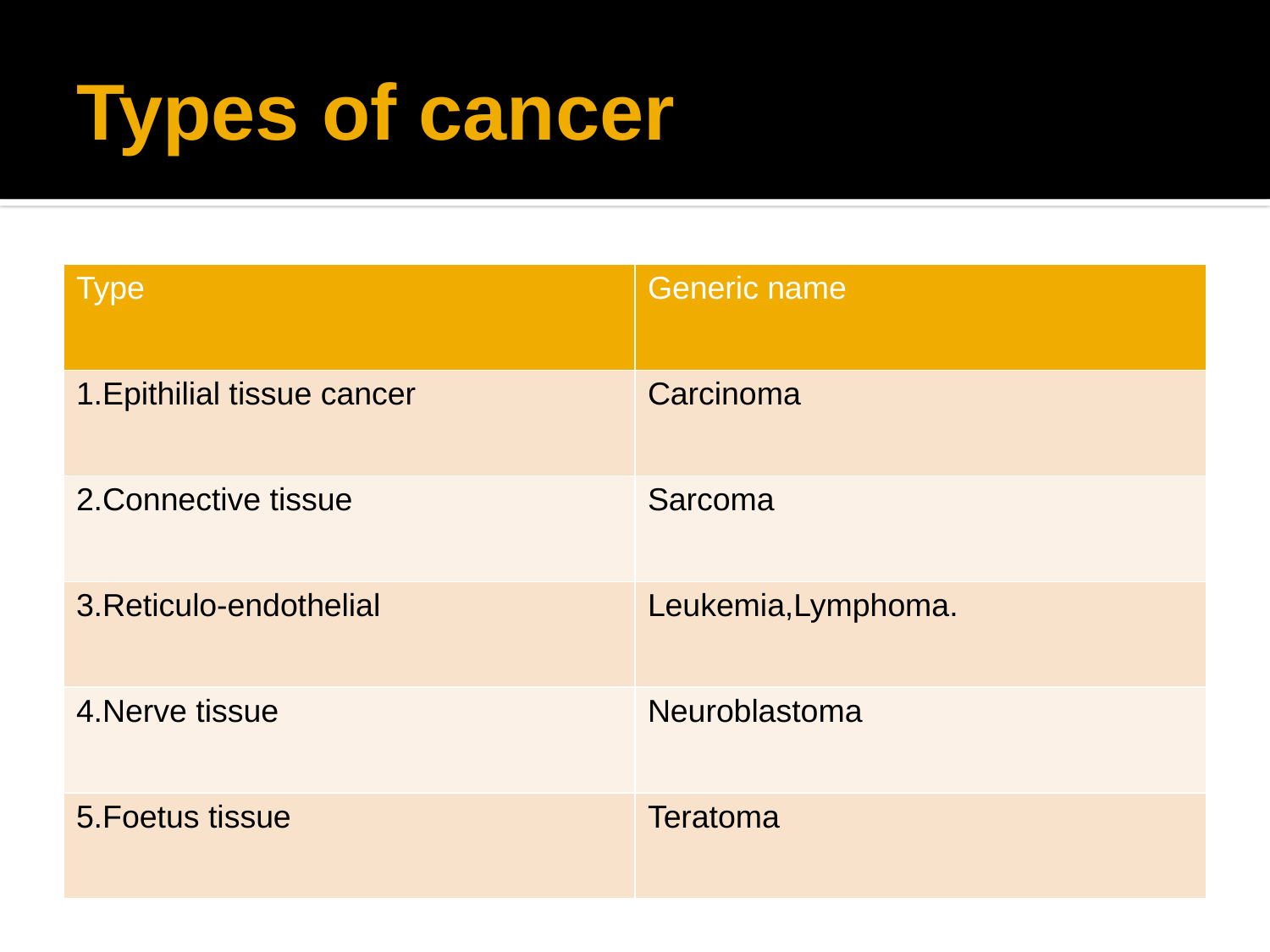

# Types of cancer
| Type | Generic name |
| --- | --- |
| 1.Epithilial tissue cancer | Carcinoma |
| 2.Connective tissue | Sarcoma |
| 3.Reticulo-endothelial | Leukemia,Lymphoma. |
| 4.Nerve tissue | Neuroblastoma |
| 5.Foetus tissue | Teratoma |